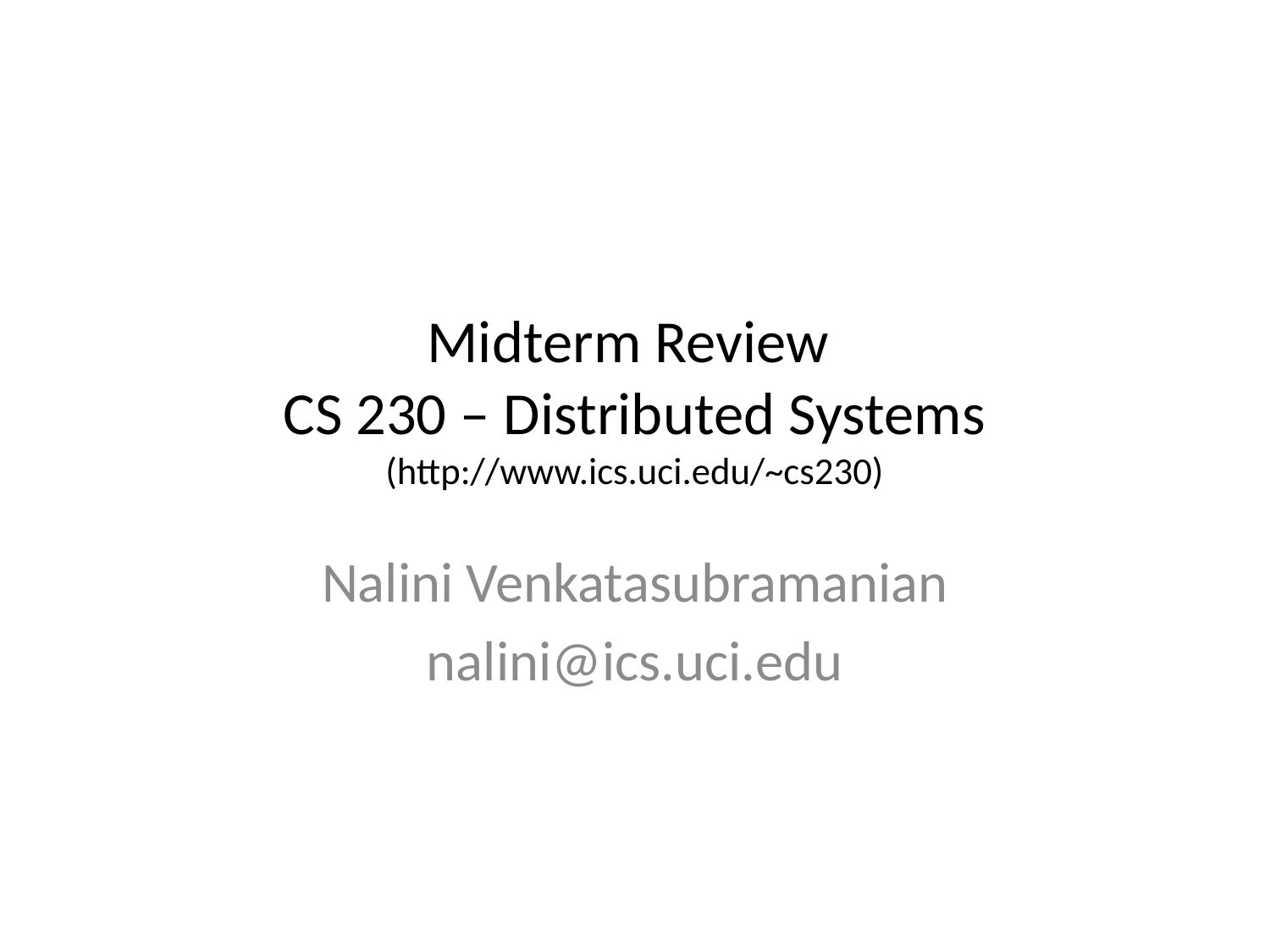

# Midterm Review CS 230 – Distributed Systems (http://www.ics.uci.edu/~cs230)
Nalini Venkatasubramanian
nalini@ics.uci.edu